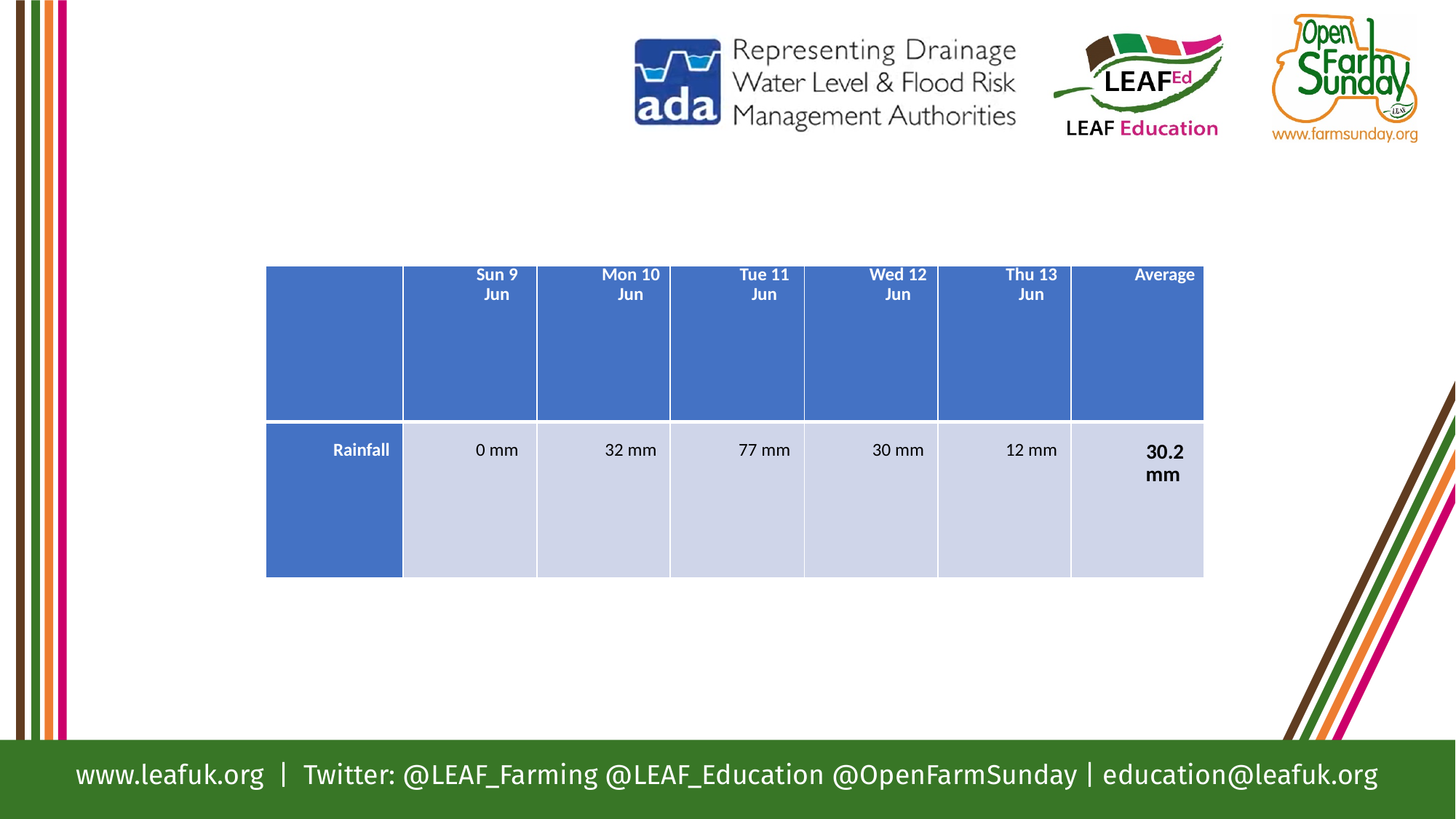

|  | Sun 9 Jun | Mon 10 Jun | Tue 11 Jun | Wed 12 Jun | Thu 13 Jun | Average |
| --- | --- | --- | --- | --- | --- | --- |
| Rainfall | 0 mm | 32 mm | 77 mm | 30 mm | 12 mm | 30.2 mm |